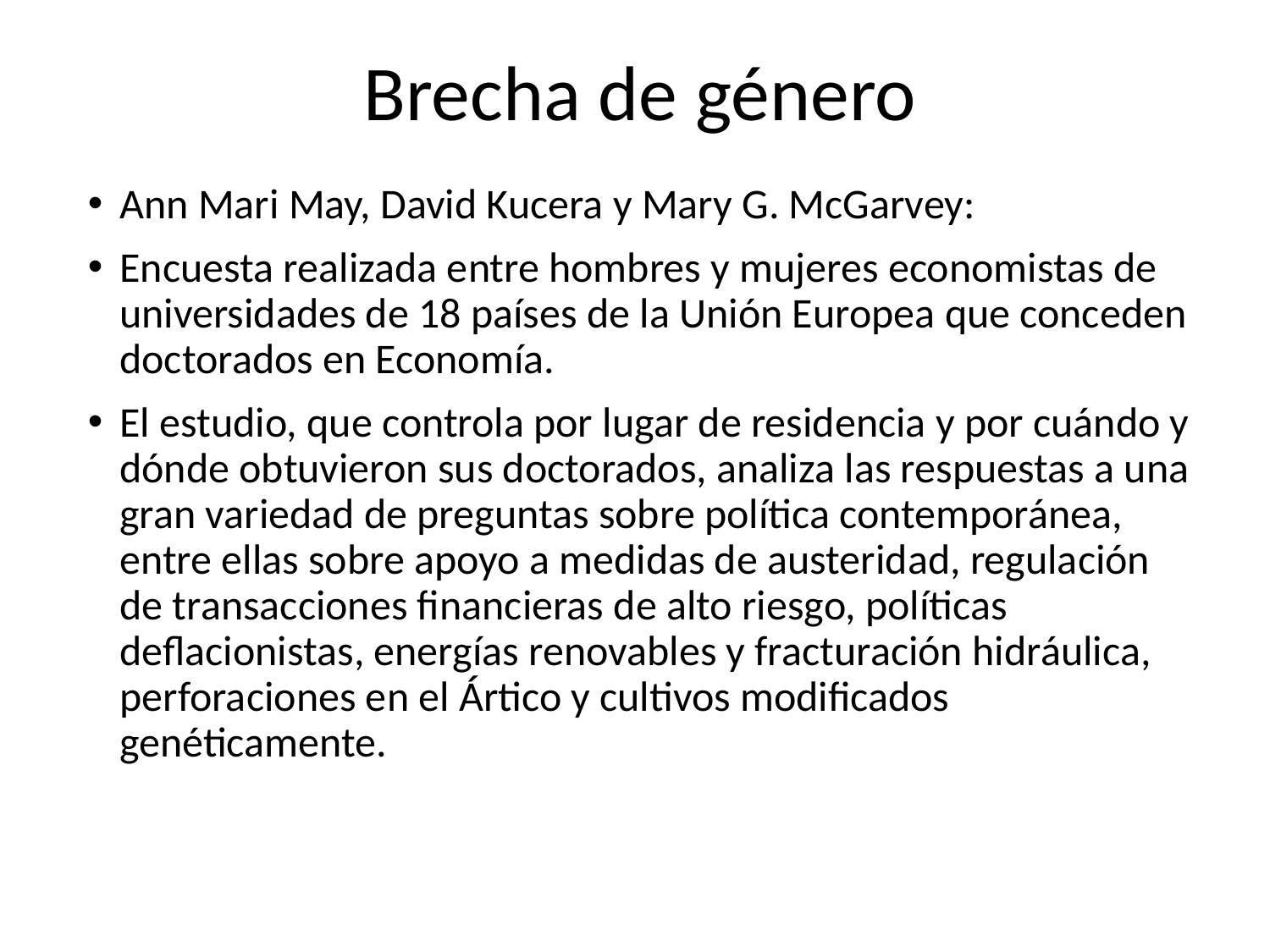

# Brecha de género
Ann Mari May, David Kucera y Mary G. McGarvey:
Encuesta realizada entre hombres y mujeres economistas de universidades de 18 países de la Unión Europea que conceden doctorados en Economía.
El estudio, que controla por lugar de residencia y por cuándo y dónde obtuvieron sus doctorados, analiza las respuestas a una gran variedad de preguntas sobre política contemporánea, entre ellas sobre apoyo a medidas de austeridad, regulación de transacciones financieras de alto riesgo, políticas deflacionistas, energías renovables y fracturación hidráulica, perforaciones en el Ártico y cultivos modificados genéticamente.